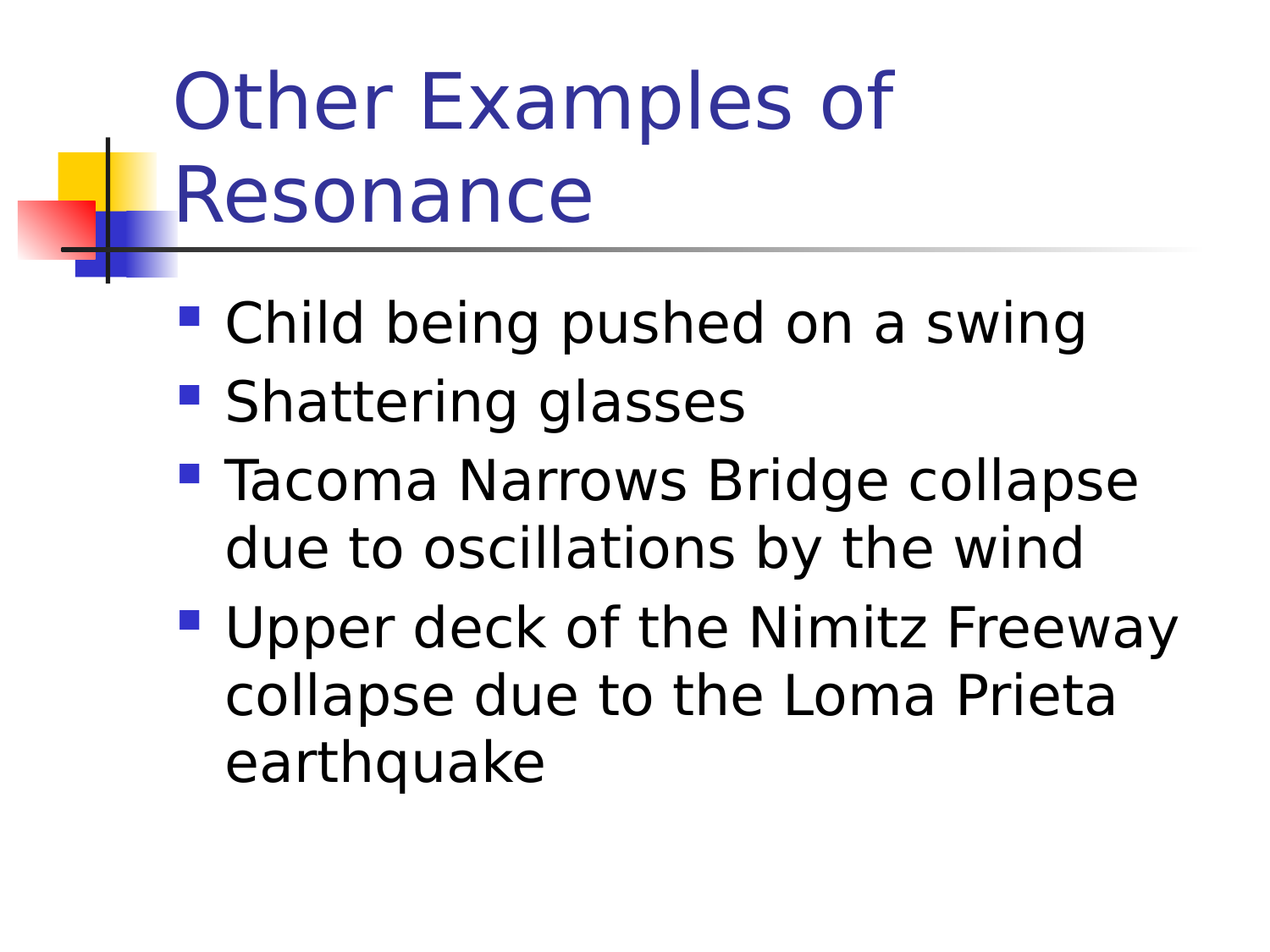

# Other Examples of Resonance
Child being pushed on a swing
Shattering glasses
Tacoma Narrows Bridge collapse due to oscillations by the wind
Upper deck of the Nimitz Freeway collapse due to the Loma Prieta earthquake